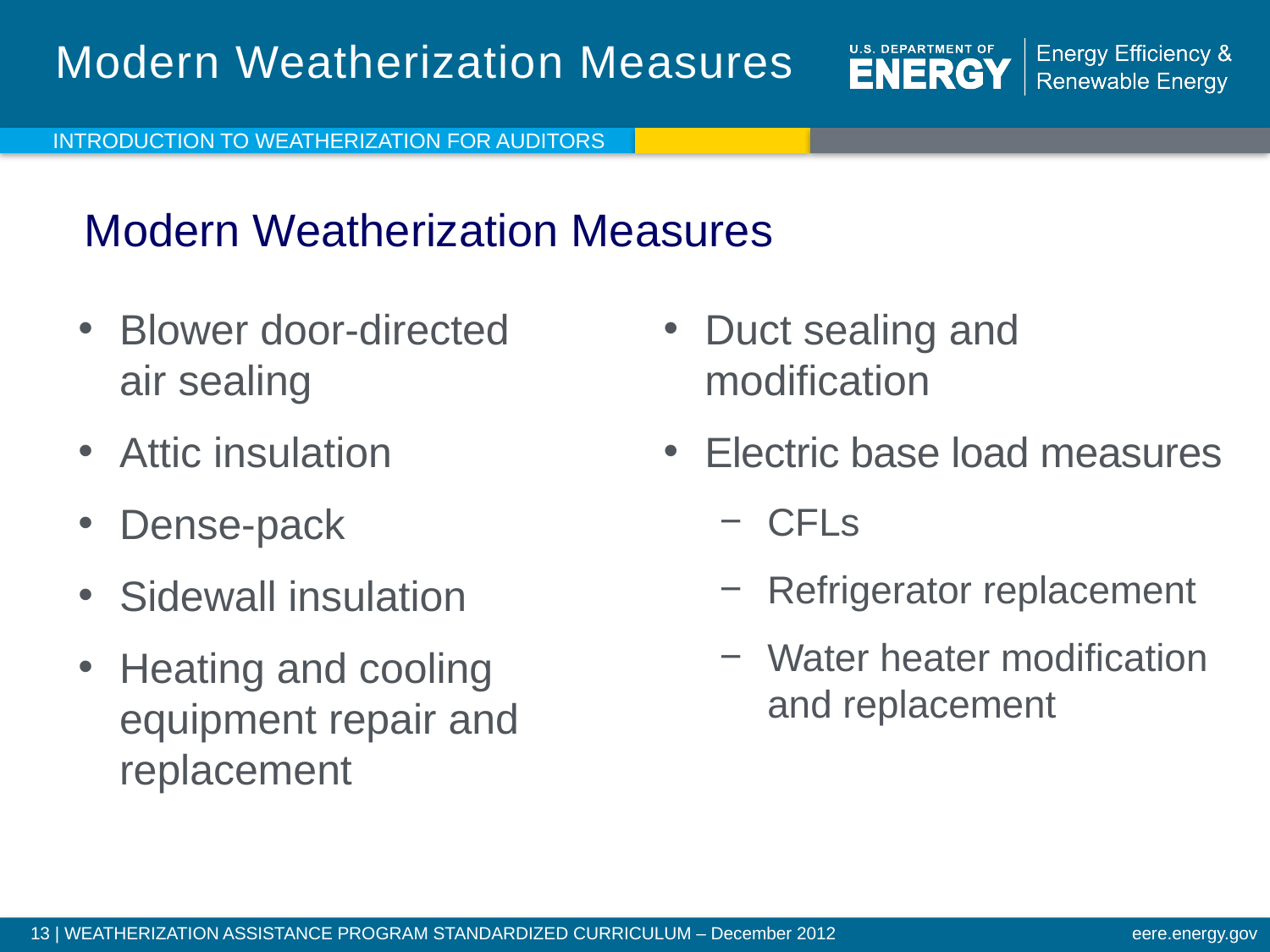

# Modern Weatherization Measures
Introduction to weatherization for auditors
Modern Weatherization Measures
Blower door-directed
air sealing
Attic insulation
Dense-pack
Sidewall insulation
Heating and cooling equipment repair and replacement
Duct sealing and modification
Electric base load measures
CFLs
Refrigerator replacement
Water heater modification and replacement